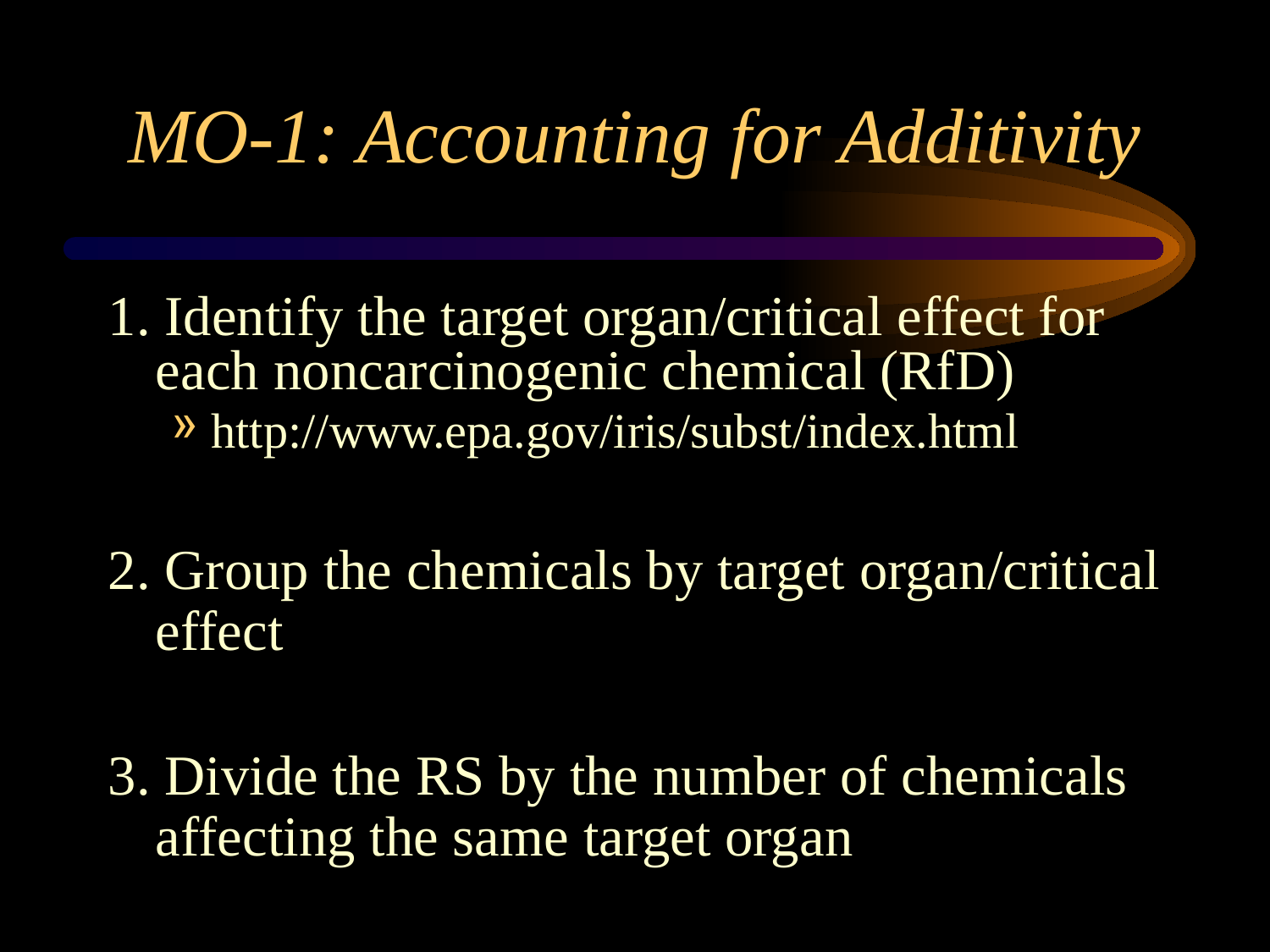

# MO-1: Accounting for Additivity
1. Identify the target organ/critical effect for   each noncarcinogenic chemical (RfD)
http://www.epa.gov/iris/subst/index.html

2. Group the chemicals by target organ/critical effect

3. Divide the RS by the number of chemicals affecting the same target organ